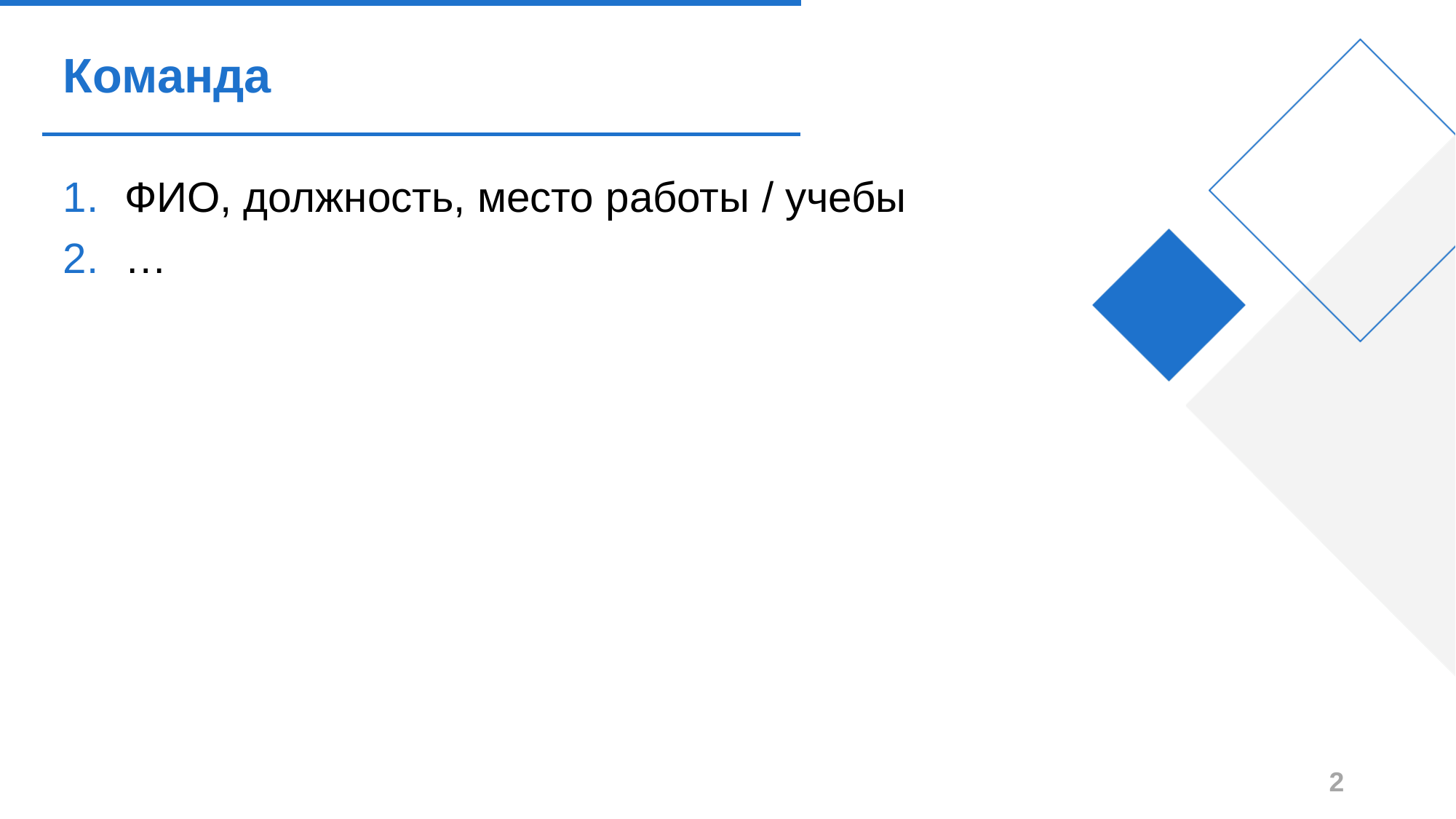

# Команда
ФИО, должность, место работы / учебы
…
2